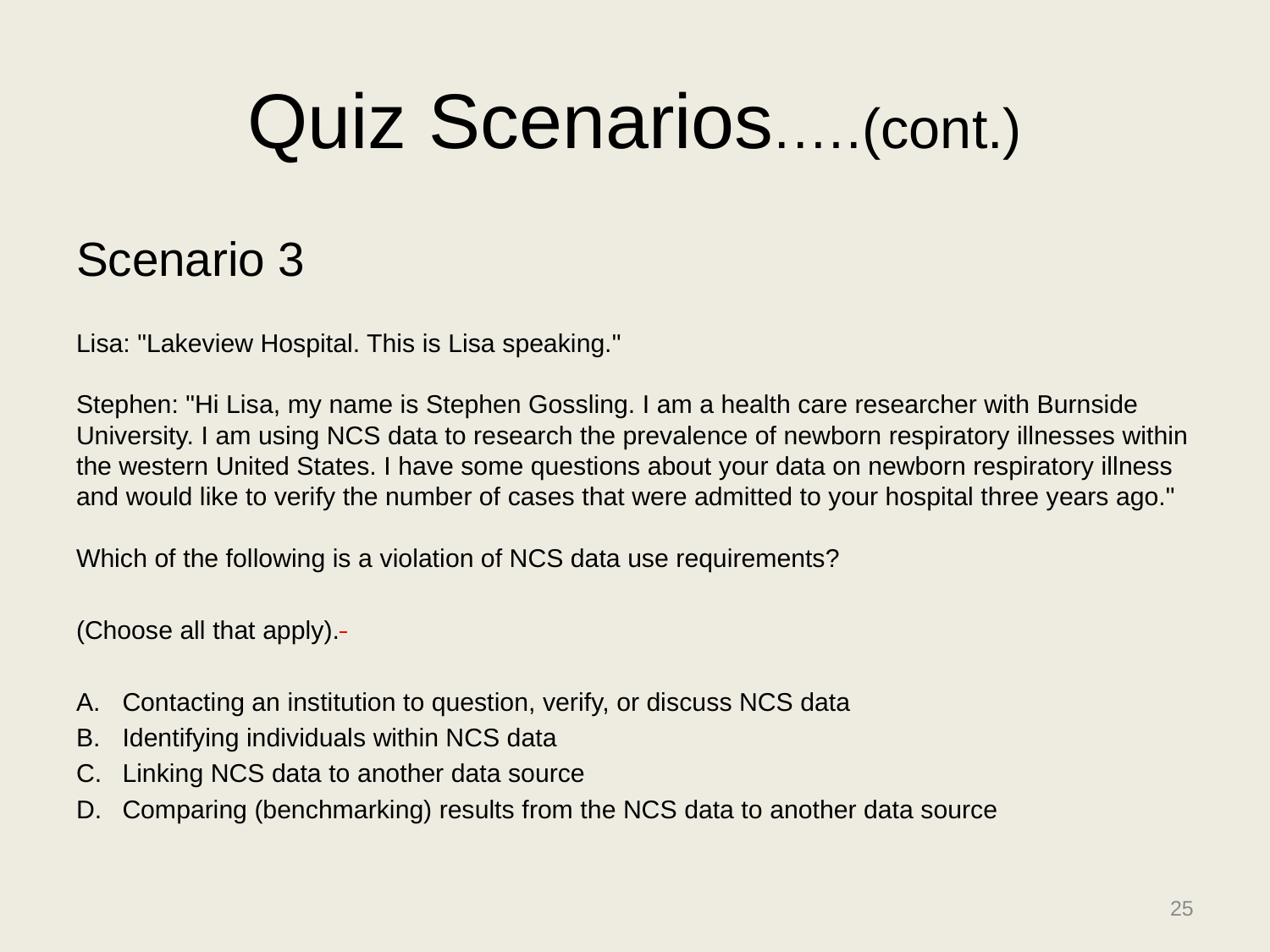

# Quiz Scenarios.….(cont.)
Scenario 3

Lisa: "Lakeview Hospital. This is Lisa speaking."
Stephen: "Hi Lisa, my name is Stephen Gossling. I am a health care researcher with Burnside University. I am using NCS data to research the prevalence of newborn respiratory illnesses within the western United States. I have some questions about your data on newborn respiratory illness and would like to verify the number of cases that were admitted to your hospital three years ago."
Which of the following is a violation of NCS data use requirements?

(Choose all that apply).

Contacting an institution to question, verify, or discuss NCS data
Identifying individuals within NCS data
Linking NCS data to another data source
Comparing (benchmarking) results from the NCS data to another data source
25